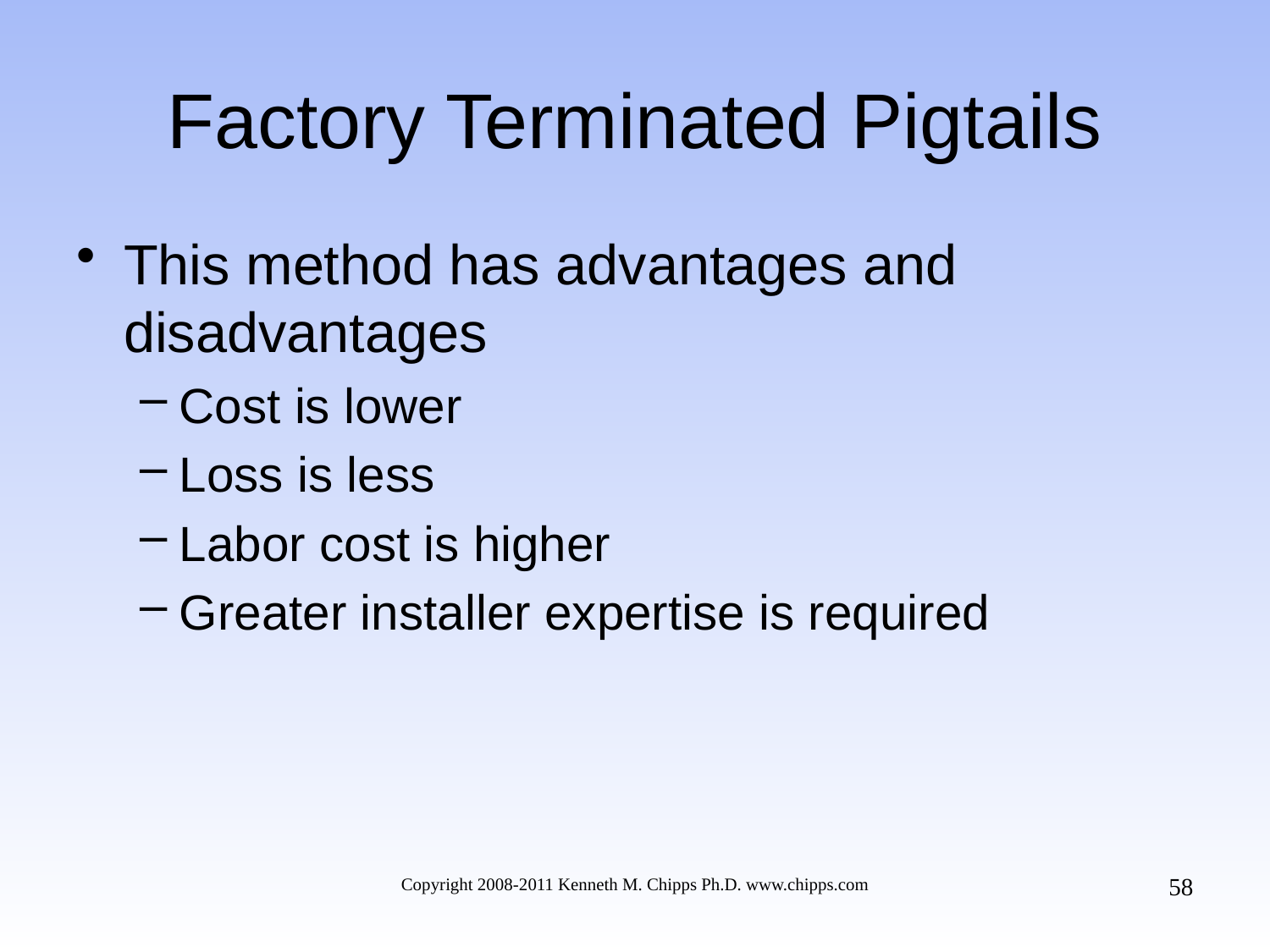

# Factory Terminated Pigtails
This method has advantages and disadvantages
Cost is lower
Loss is less
Labor cost is higher
Greater installer expertise is required
58
Copyright 2008-2011 Kenneth M. Chipps Ph.D. www.chipps.com